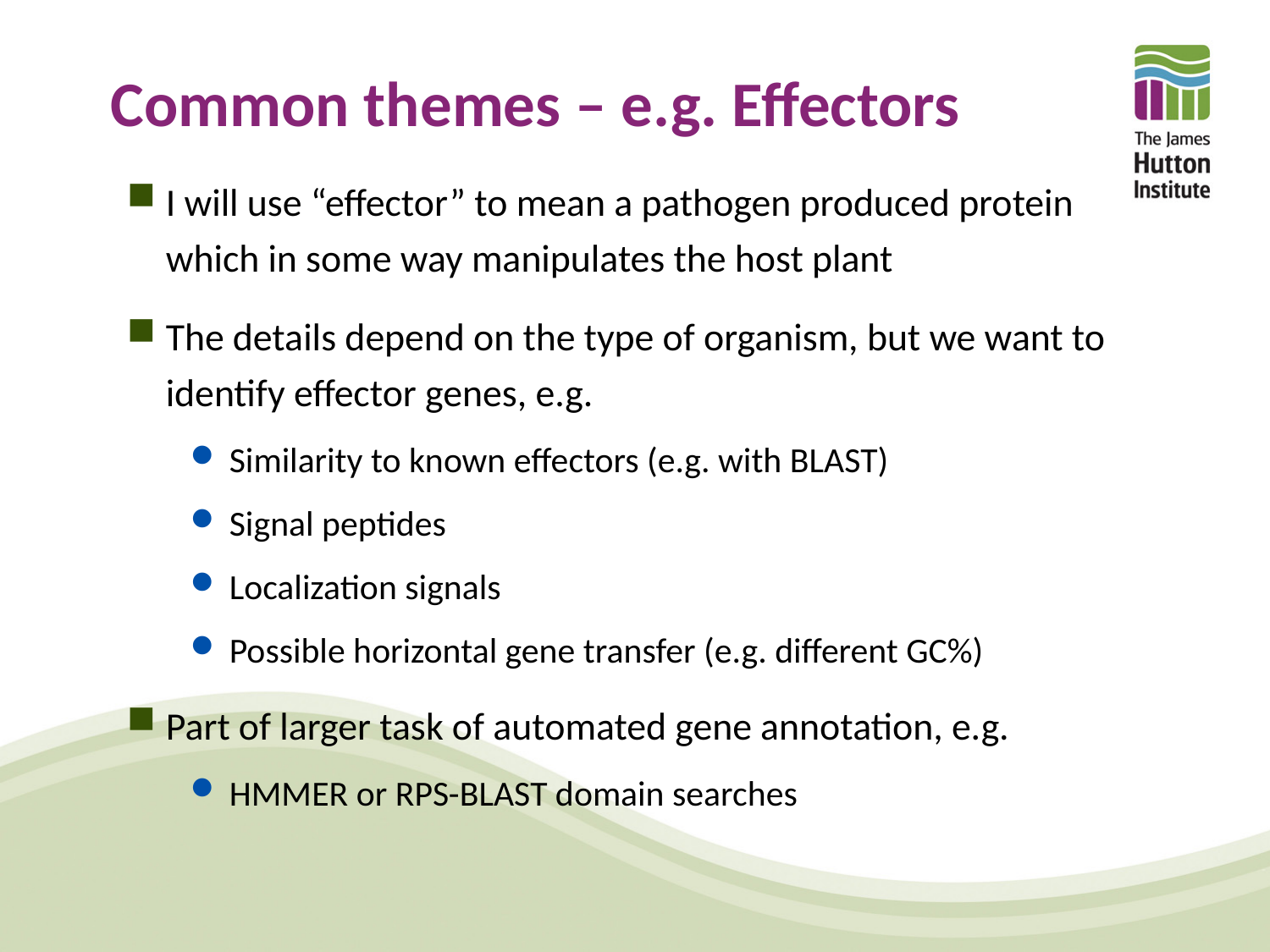

# Common themes – e.g. Effectors
I will use “effector” to mean a pathogen produced protein which in some way manipulates the host plant
The details depend on the type of organism, but we want to identify effector genes, e.g.
Similarity to known effectors (e.g. with BLAST)
Signal peptides
Localization signals
Possible horizontal gene transfer (e.g. different GC%)
Part of larger task of automated gene annotation, e.g.
HMMER or RPS-BLAST domain searches